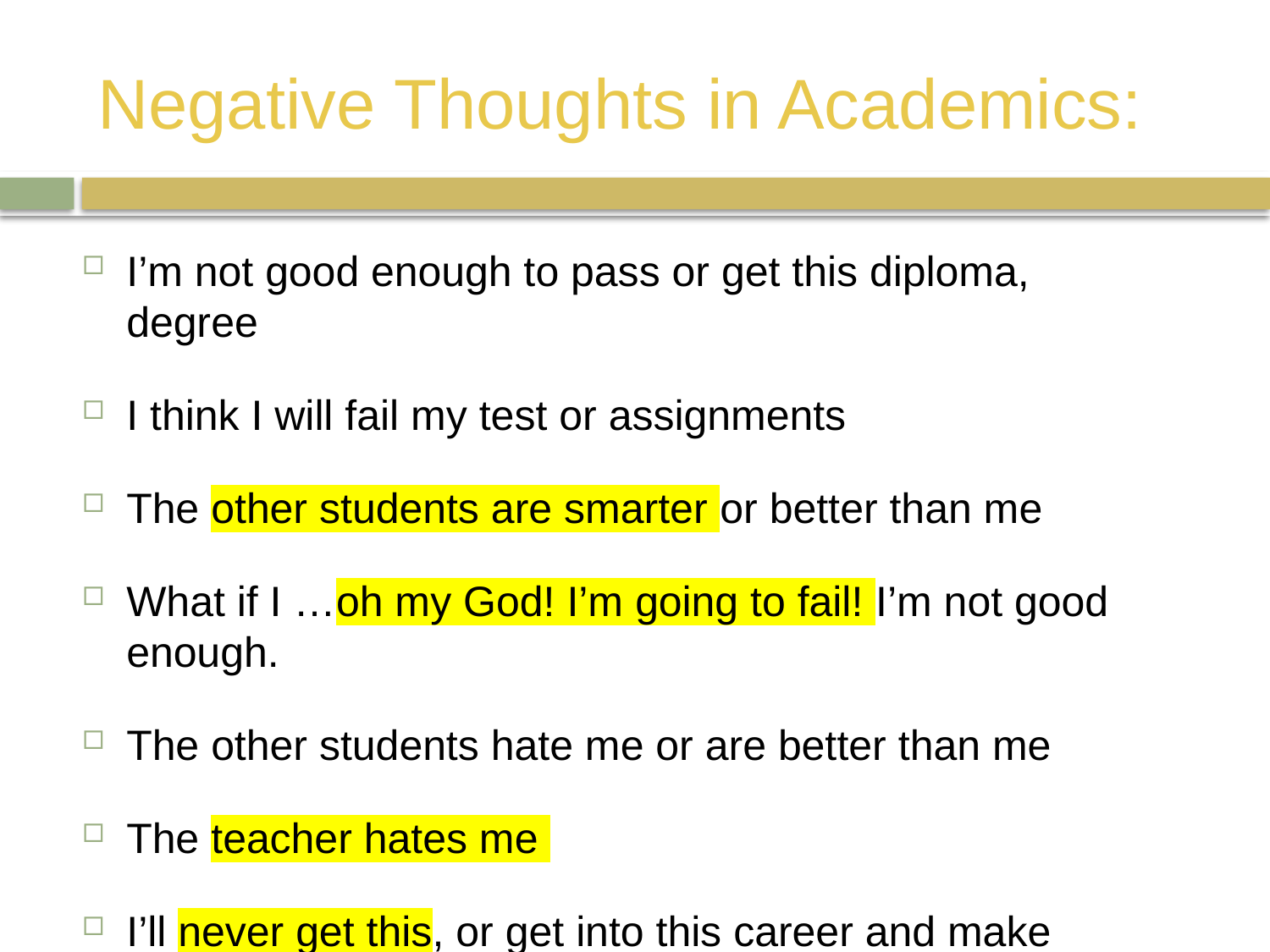

# Negative Thoughts in Academics:
I’m not good enough to pass or get this diploma, degree
I think I will fail my test or assignments
The other students are smarter or better than me
What if I …oh my God! I’m going to fail! I’m not good enough.
The other students hate me or are better than me
The teacher hates me
I’ll never get this, or get into this career and make money.